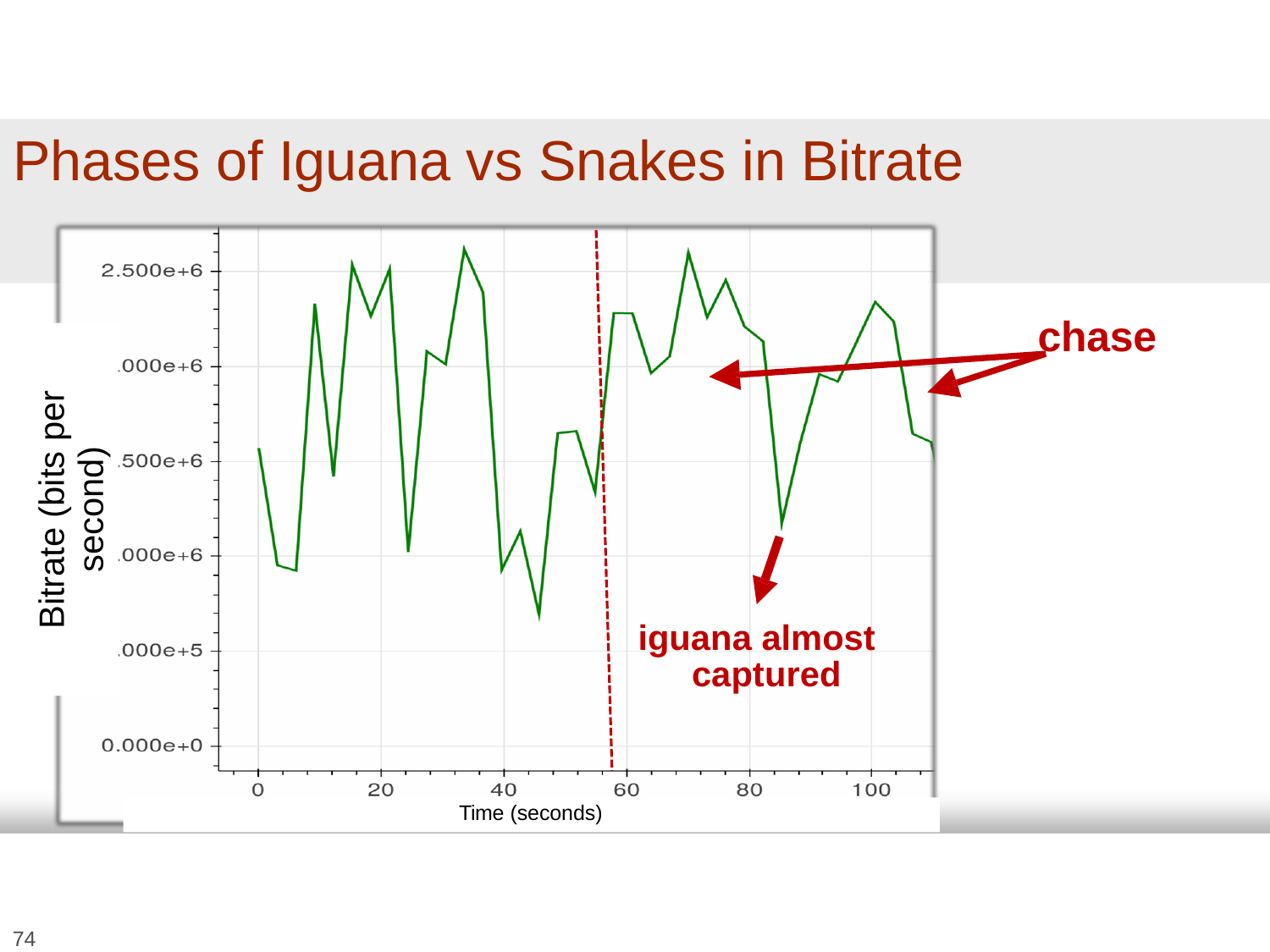

# Phases of Iguana vs Snakes in Bitrate

chase

Bitrate (bits per
second)

iguana almost  captured

Time (seconds)
74